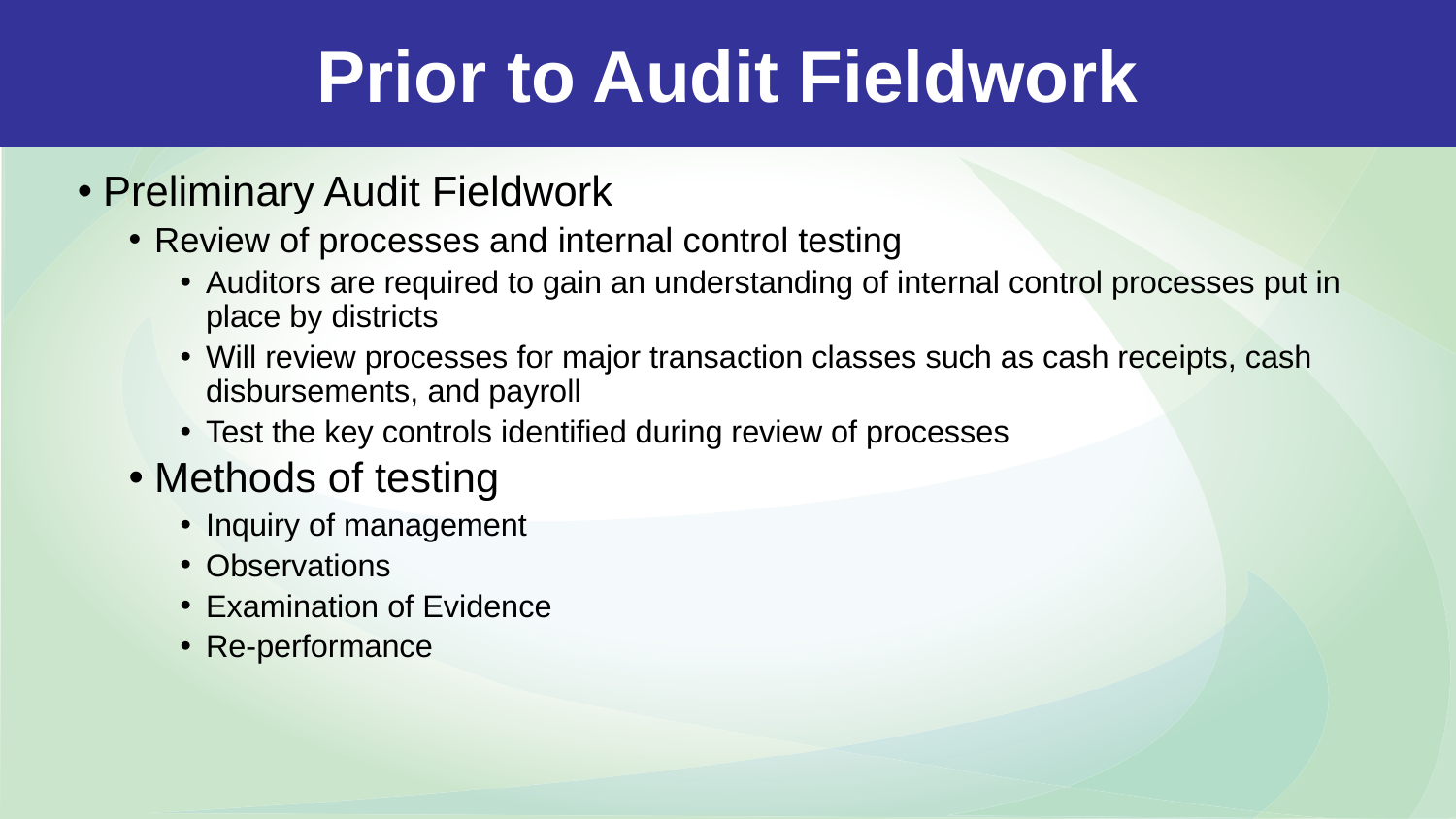

Prior to Audit Fieldwork
Preliminary Audit Fieldwork
Review of processes and internal control testing
Auditors are required to gain an understanding of internal control processes put in place by districts
Will review processes for major transaction classes such as cash receipts, cash disbursements, and payroll
Test the key controls identified during review of processes
Methods of testing
Inquiry of management
Observations
Examination of Evidence
Re-performance